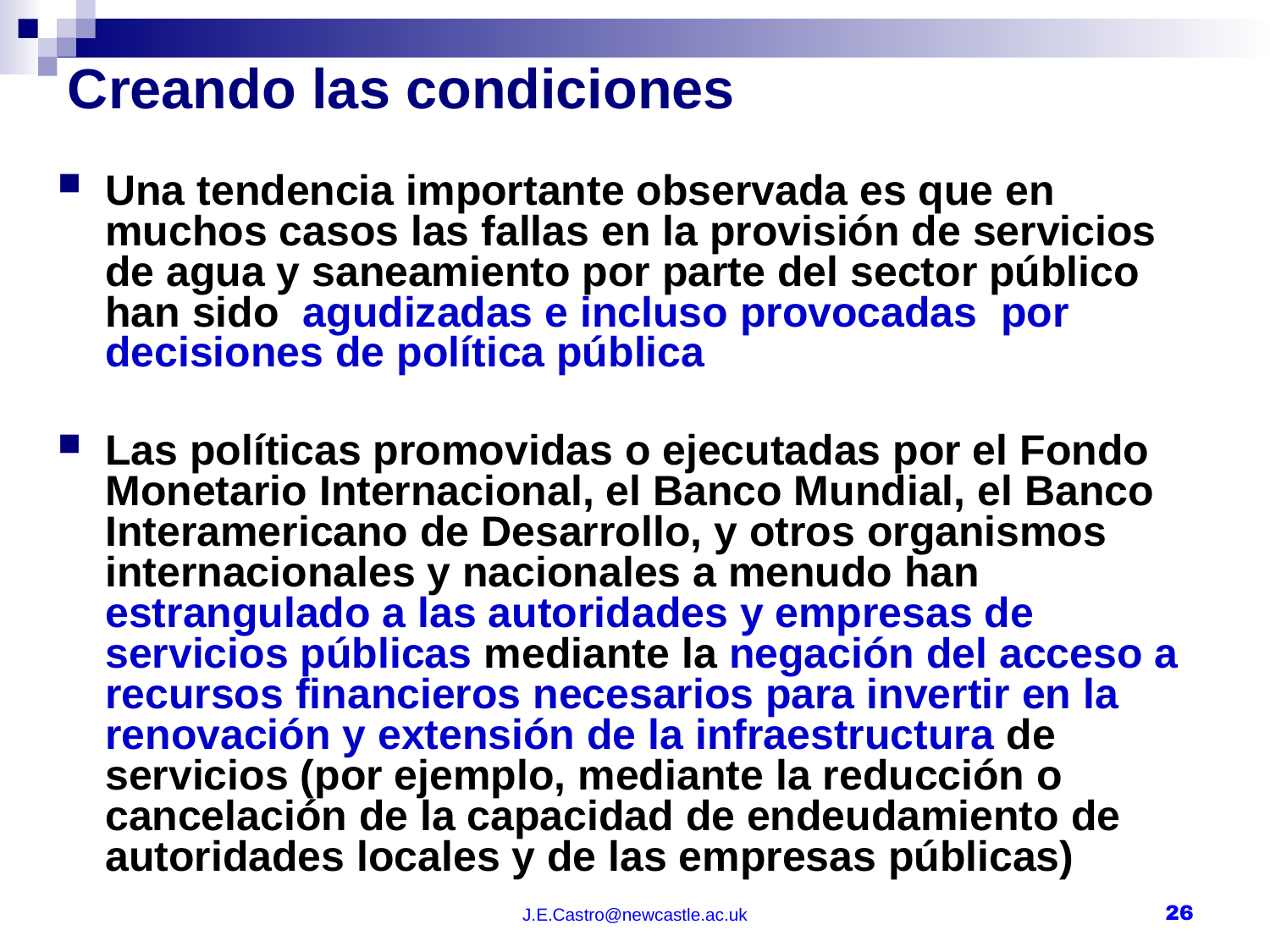

# Creando las condiciones
Una tendencia importante observada es que en muchos casos las fallas en la provisión de servicios de agua y saneamiento por parte del sector público han sido  agudizadas e incluso provocadas  por  decisiones de política pública

Las políticas promovidas o ejecutadas por el Fondo Monetario Internacional, el Banco Mundial, el Banco Interamericano de Desarrollo, y otros organismos internacionales y nacionales a menudo han estrangulado a las autoridades y empresas de servicios públicas mediante la negación del acceso a recursos financieros necesarios para invertir en la renovación y extensión de la infraestructura de servicios (por ejemplo, mediante la reducción o cancelación de la capacidad de endeudamiento de autoridades locales y de las empresas públicas)
J.E.Castro@newcastle.ac.uk
26